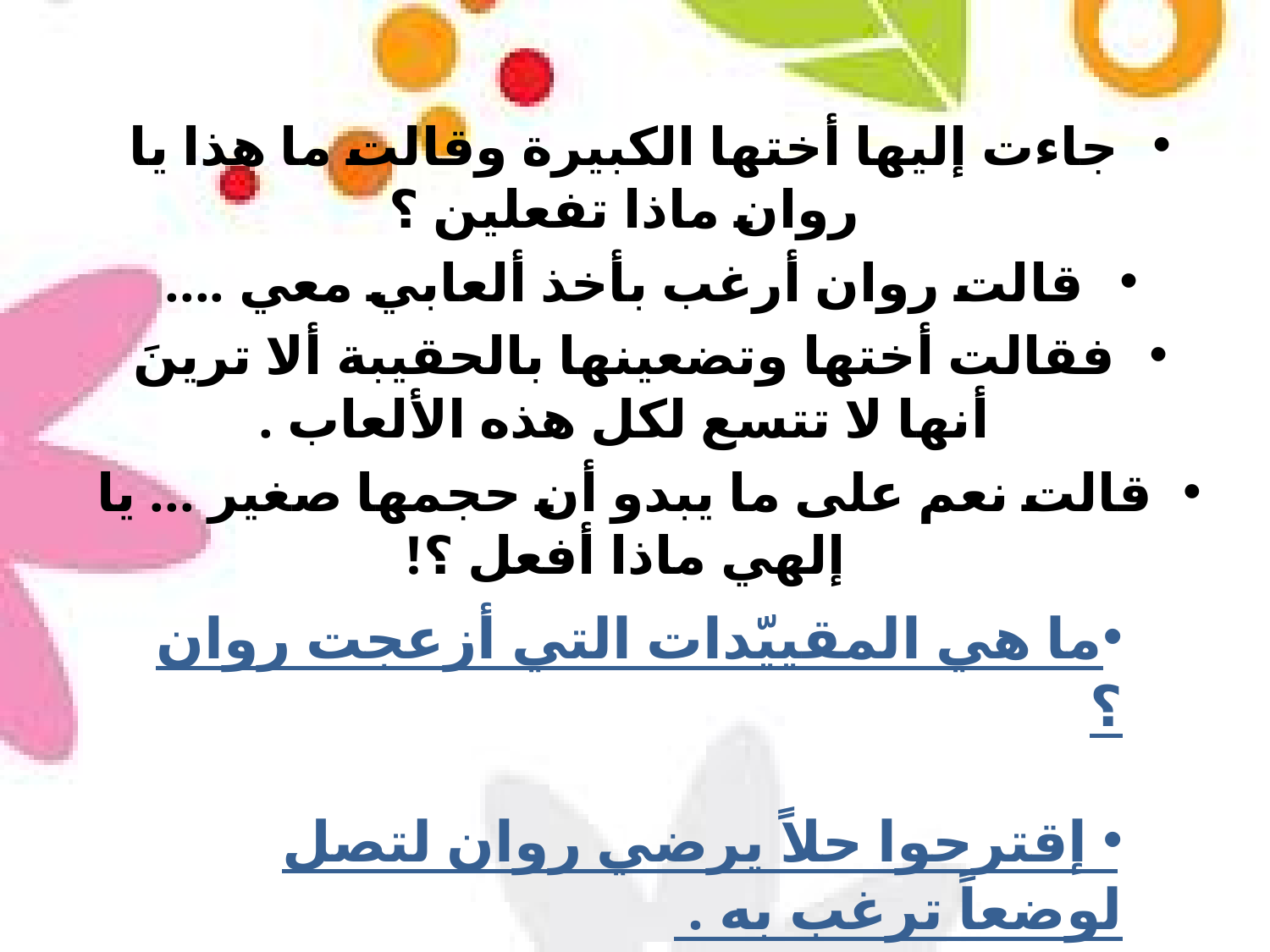

جاءت إليها أختها الكبيرة وقالت ما هذا يا روان ماذا تفعلين ؟
قالت روان أرغب بأخذ ألعابي معي ....
فقالت أختها وتضعينها بالحقيبة ألا ترينَ أنها لا تتسع لكل هذه الألعاب .
قالت نعم على ما يبدو أن حجمها صغير ... يا إلهي ماذا أفعل ؟!

ما هي المقييّدات التي أزعجت روان ؟

 إقترحوا حلاً يرضي روان لتصل لوضعاً ترغب به .